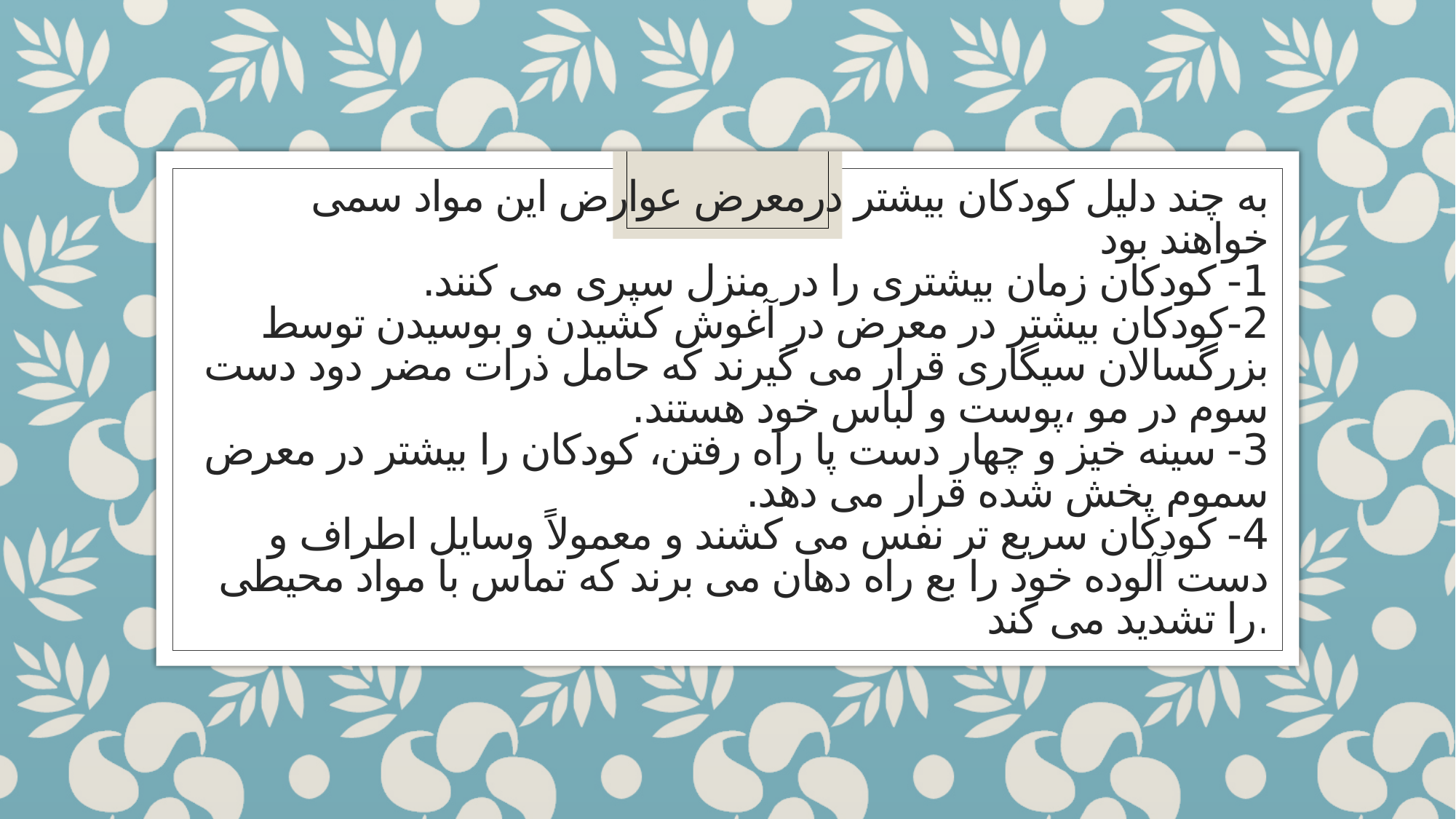

# به چند دلیل كودكان بیشتر درمعرض عوارض این مواد سمی خواهند بود 1- كودكان زمان بیشتری را در منزل سپری می كنند. 2-كودكان بیشتر در معرض در آغوش كشیدن و بوسیدن توسط بزرگسالان سیگاری قرار می گیرند که حامل ذرات مضر دود دست سوم در مو ،پوست و لباس خود هستند. 3- سینه خیز و چهار دست پا راه رفتن، كودكان را بیشتر در معرض سموم پخش شده قرار می دهد. 4- كودكان سریع تر نفس می كشند و معمولاً وسایل اطراف و دست آلوده خود را بع راه دهان می برند که تماس با مواد محیطی را تشدید می کند.